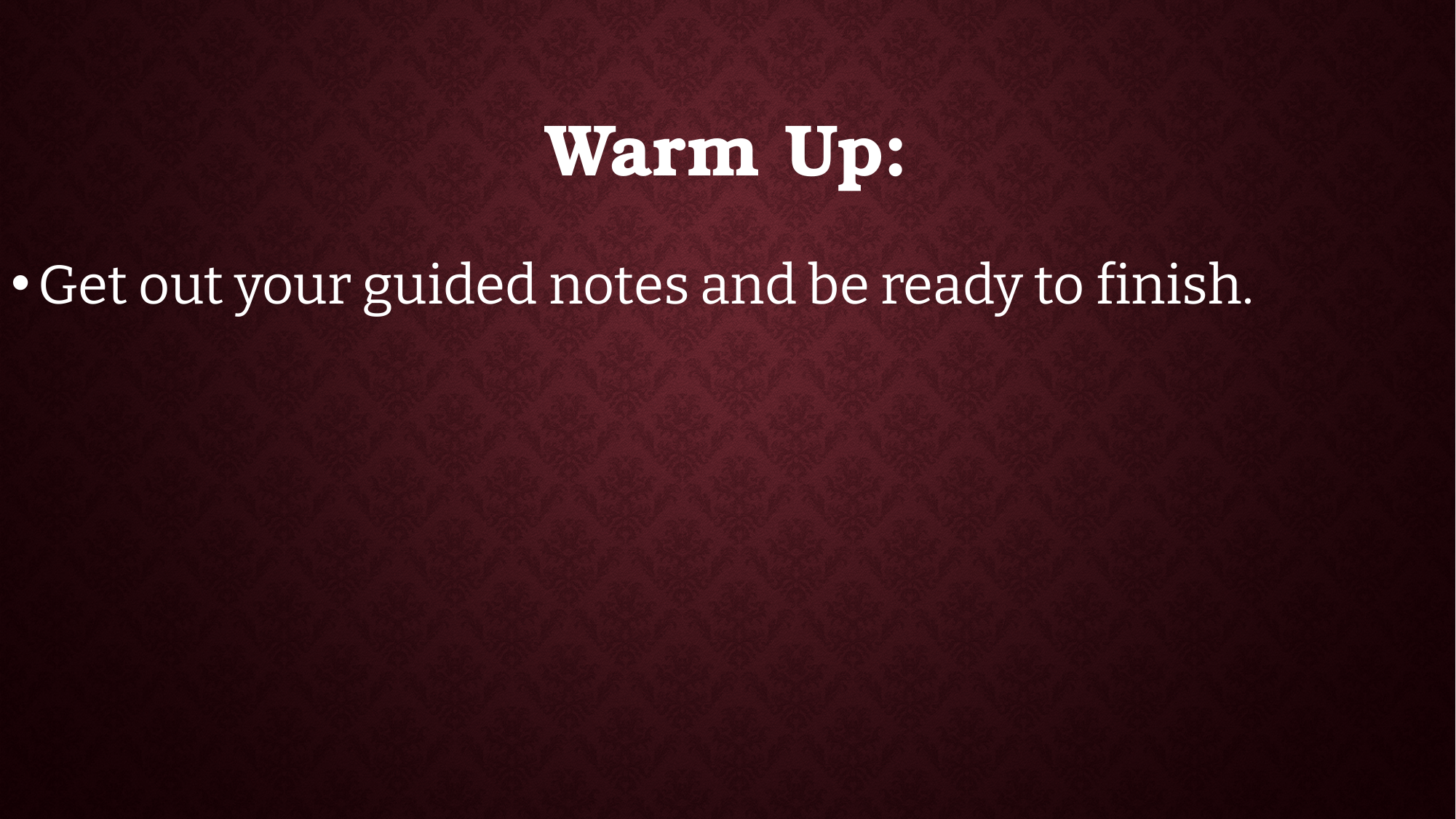

# Warm Up:
Get out your guided notes and be ready to finish.